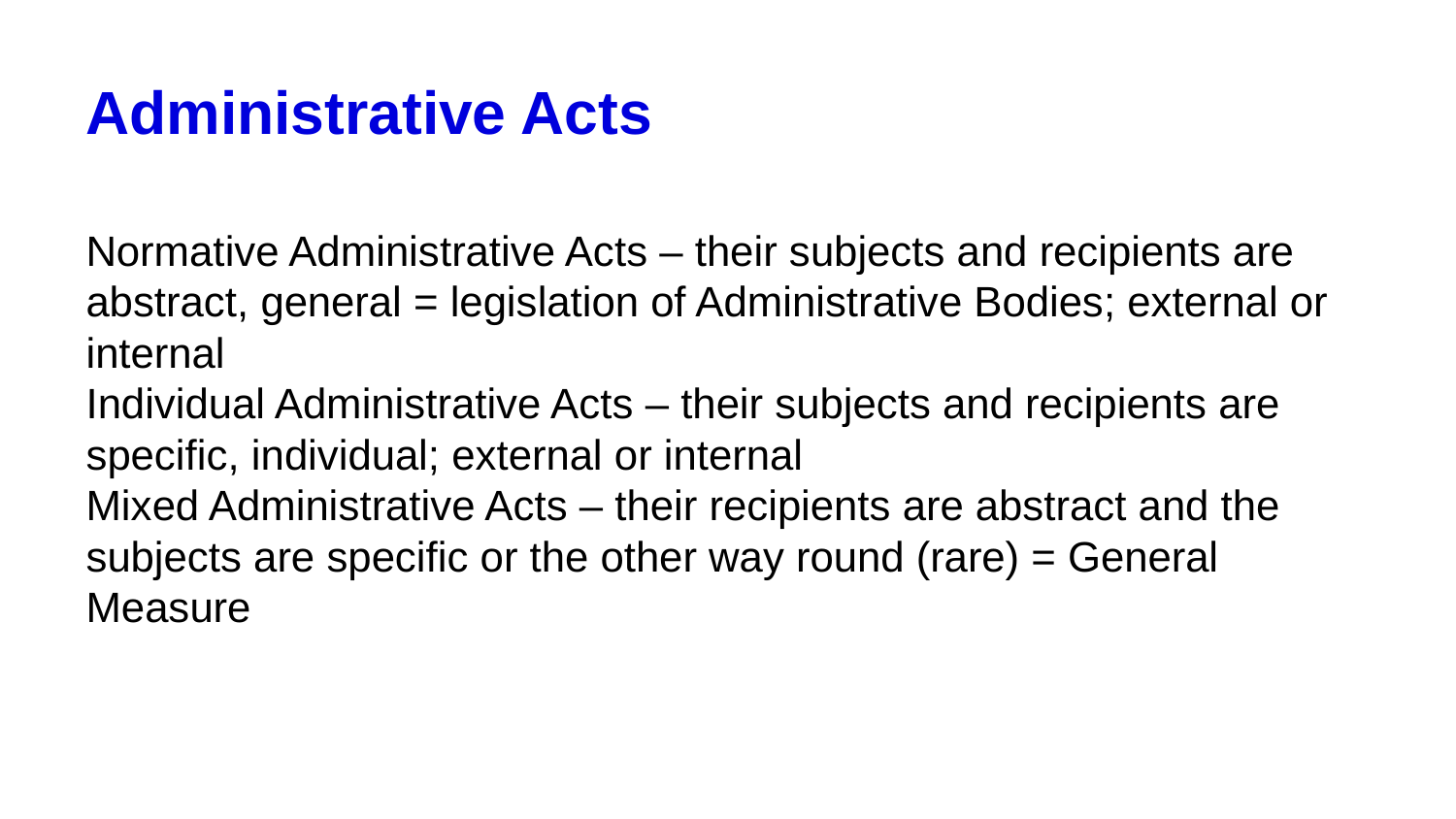

# Administrative Acts
Normative Administrative Acts – their subjects and recipients are abstract, general = legislation of Administrative Bodies; external or internal
Individual Administrative Acts – their subjects and recipients are specific, individual; external or internal
Mixed Administrative Acts – their recipients are abstract and the subjects are specific or the other way round (rare) = General Measure